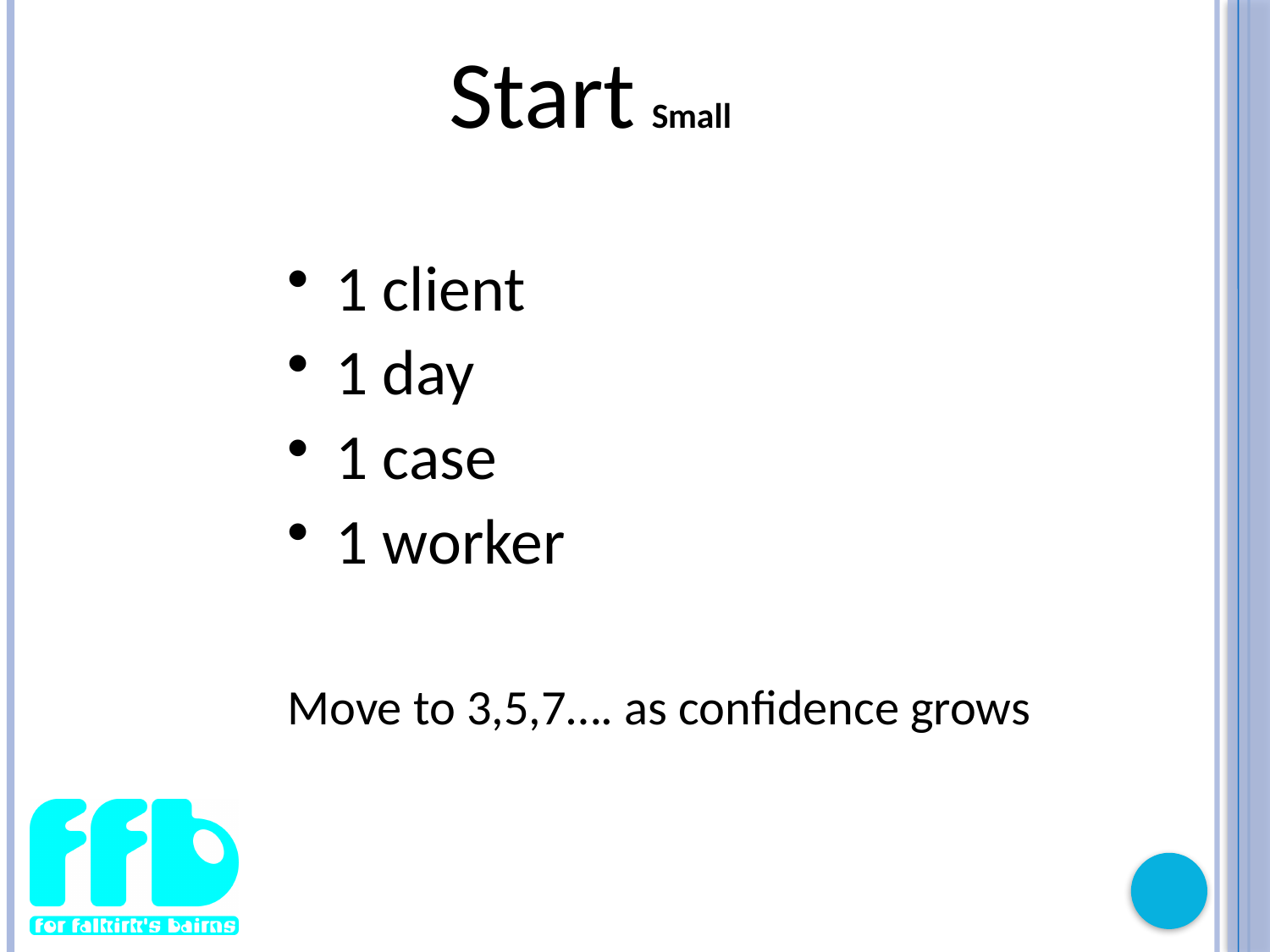

Start Small
1 client
1 day
1 case
1 worker

Move to 3,5,7…. as confidence grows